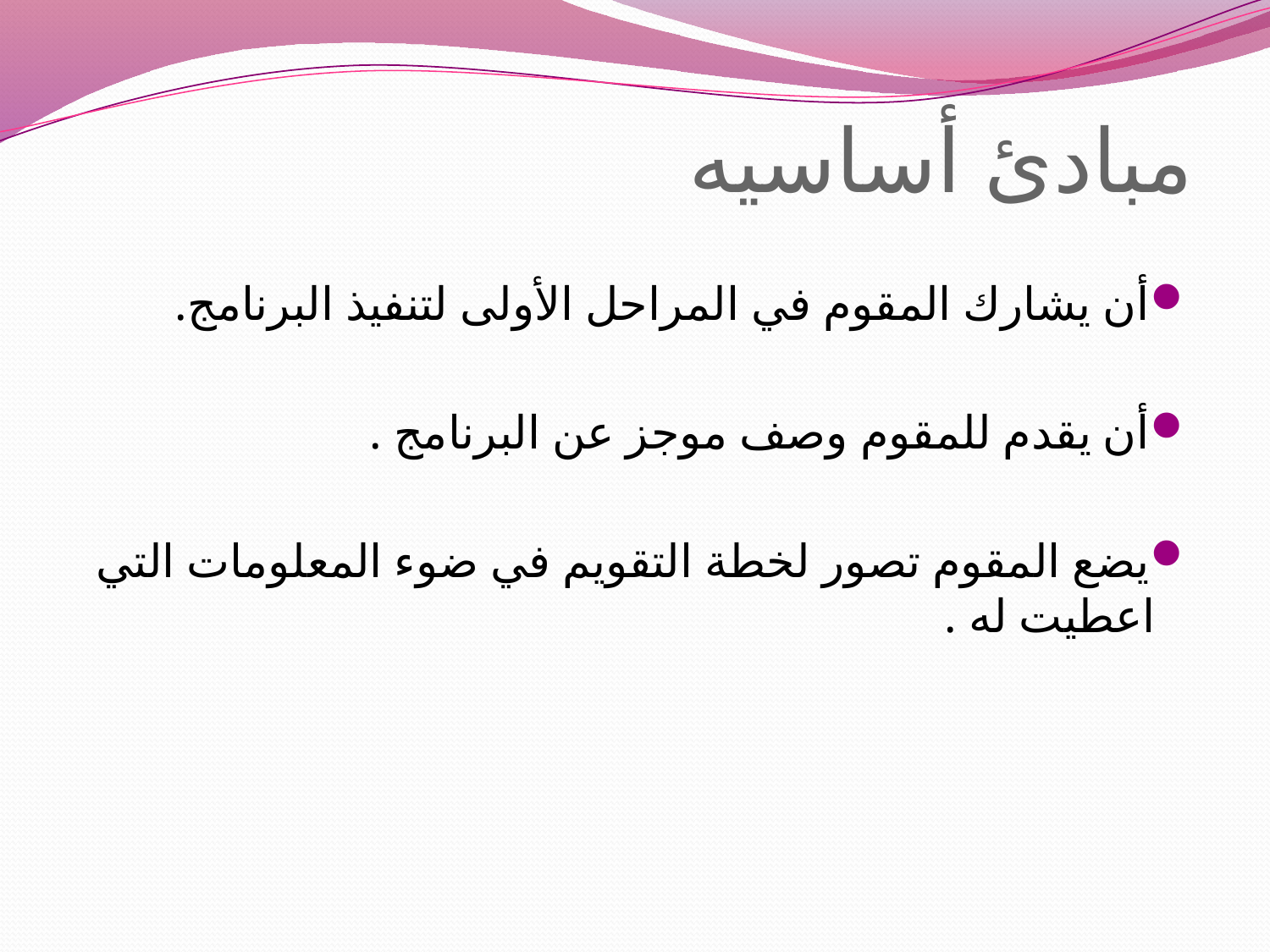

مبادئ أساسيه
أن يشارك المقوم في المراحل الأولى لتنفيذ البرنامج.

أن يقدم للمقوم وصف موجز عن البرنامج .

يضع المقوم تصور لخطة التقويم في ضوء المعلومات التي اعطيت له .